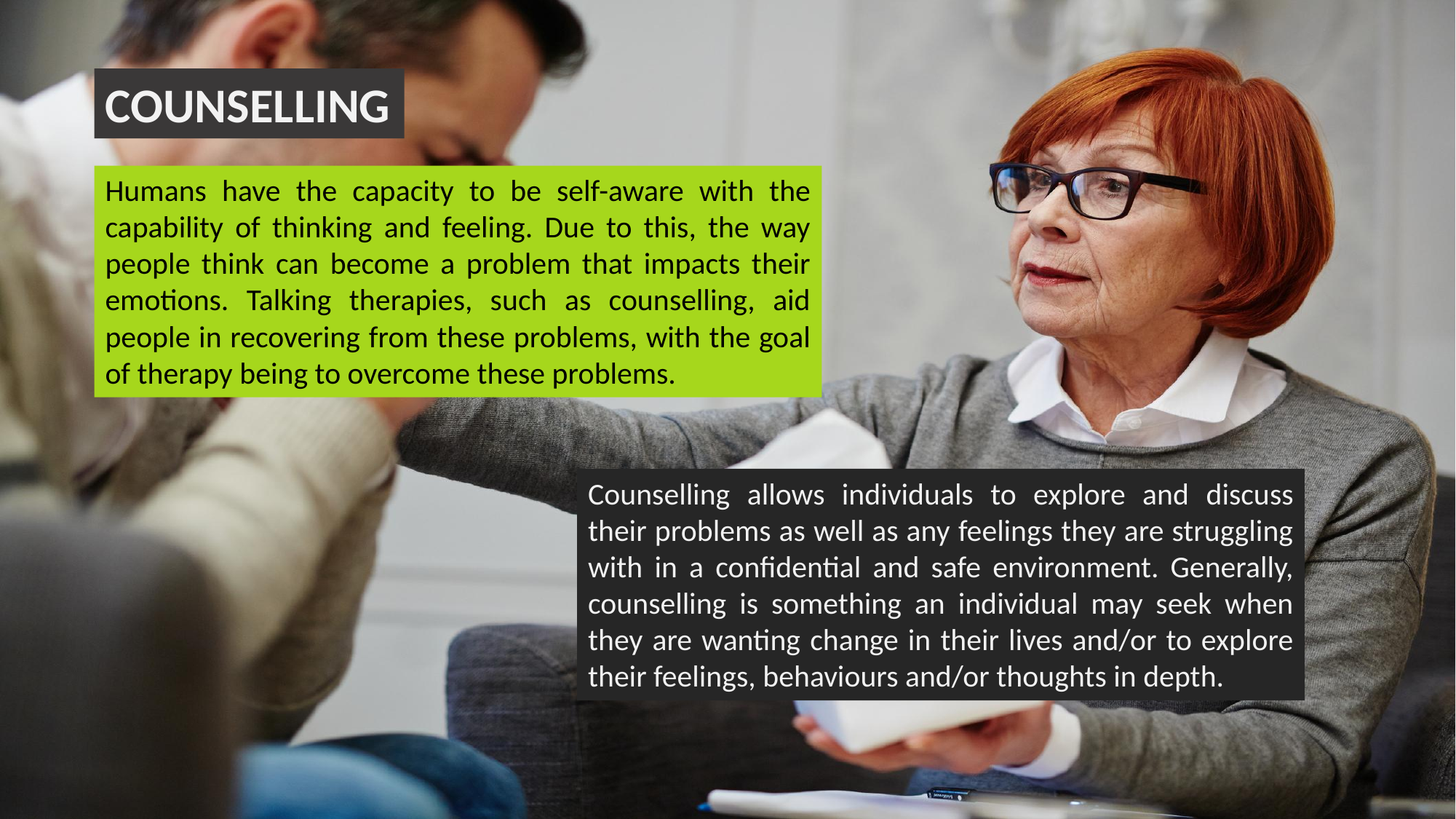

COUNSELLING
Humans have the capacity to be self-aware with the capability of thinking and feeling. Due to this, the way people think can become a problem that impacts their emotions. Talking therapies, such as counselling, aid people in recovering from these problems, with the goal of therapy being to overcome these problems.
Counselling allows individuals to explore and discuss their problems as well as any feelings they are struggling with in a confidential and safe environment. Generally, counselling is something an individual may seek when they are wanting change in their lives and/or to explore their feelings, behaviours and/or thoughts in depth.